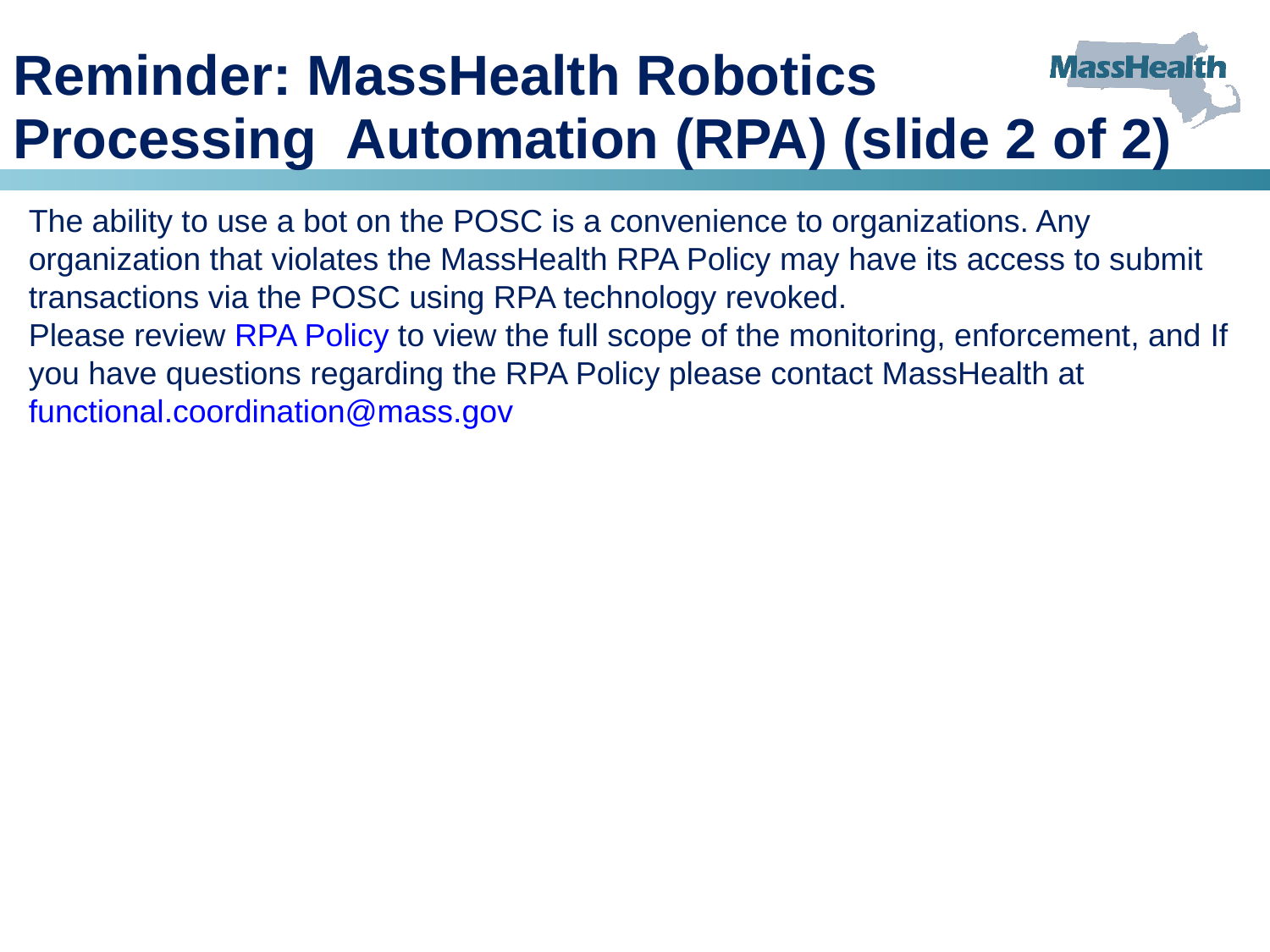

# Reminder: MassHealth Robotics Processing  Automation (RPA) (slide 2 of 2)
The ability to use a bot on the POSC is a convenience to organizations. Any organization that violates the MassHealth RPA Policy may have its access to submit transactions via the POSC using RPA technology revoked.
Please review RPA Policy to view the full scope of the monitoring, enforcement, and If you have questions regarding the RPA Policy please contact MassHealth at functional.coordination@mass.gov